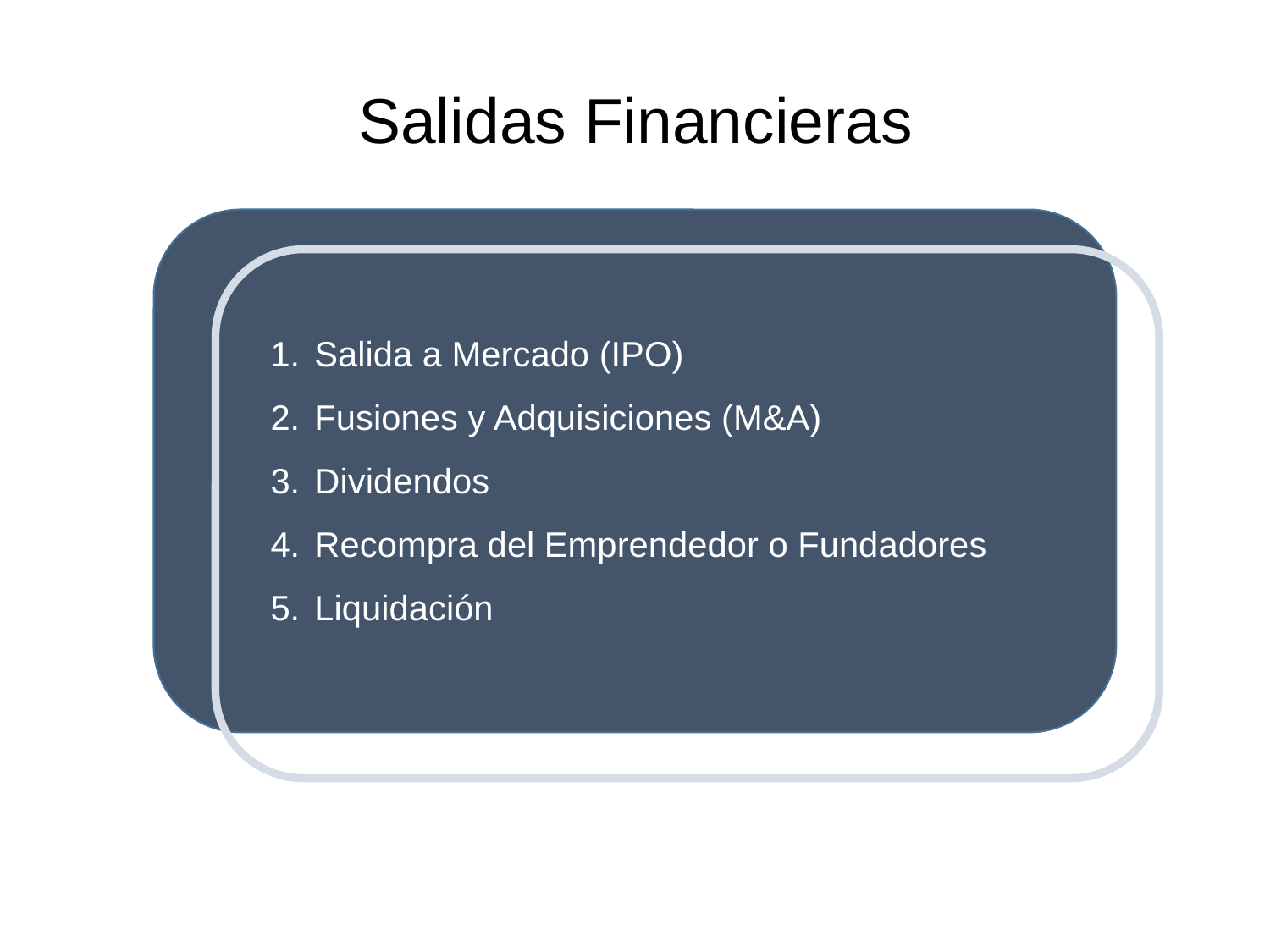

Salidas Financieras
Salidas Financieras

Salida a Mercado (IPO)
Fusiones y Adquisiciones (M&A)
Dividendos
Recompra del Emprendedor o Fundadores
Liquidación